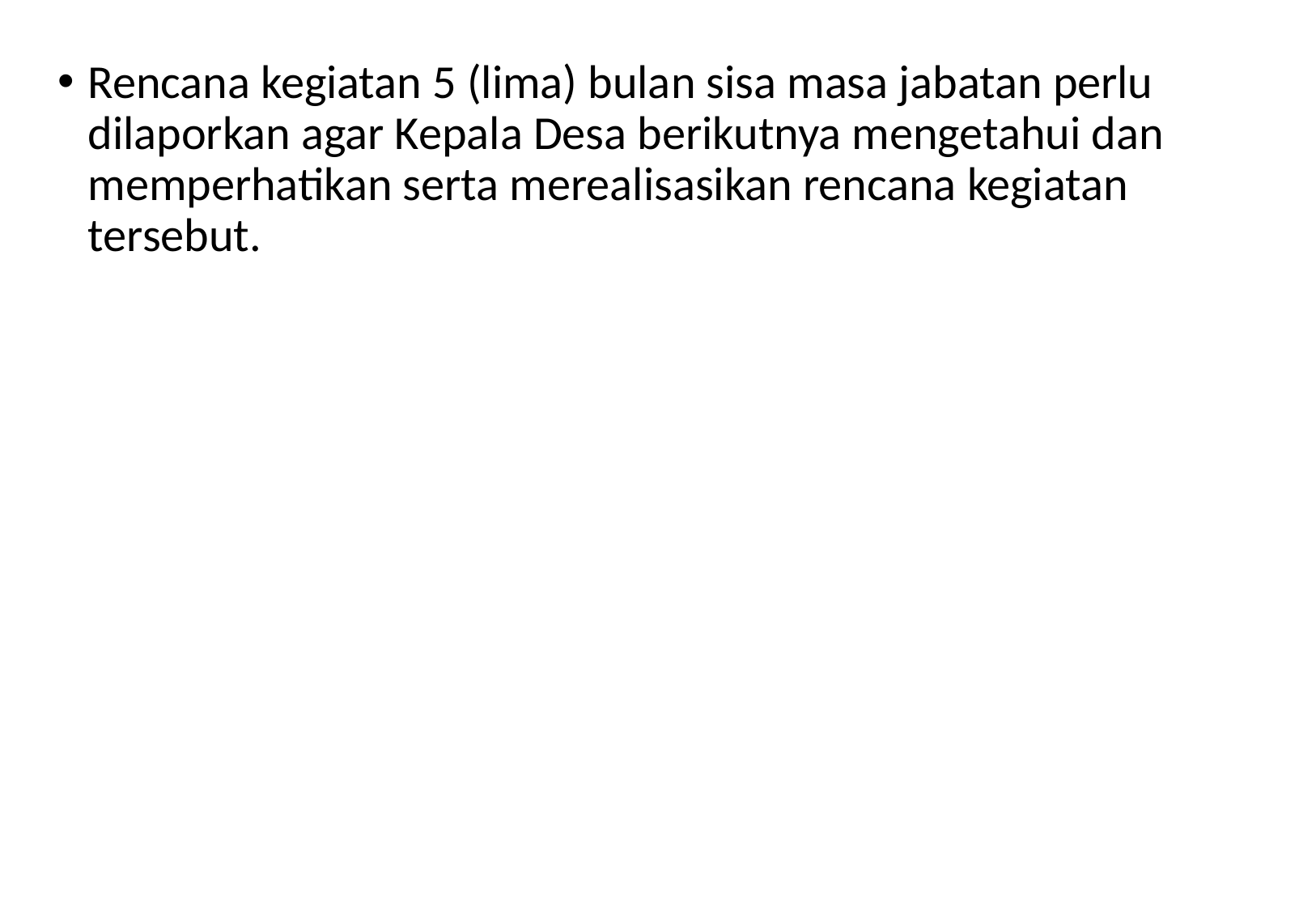

Rencana kegiatan 5 (lima) bulan sisa masa jabatan perlu dilaporkan agar Kepala Desa berikutnya mengetahui dan memperhatikan serta merealisasikan rencana kegiatan tersebut.